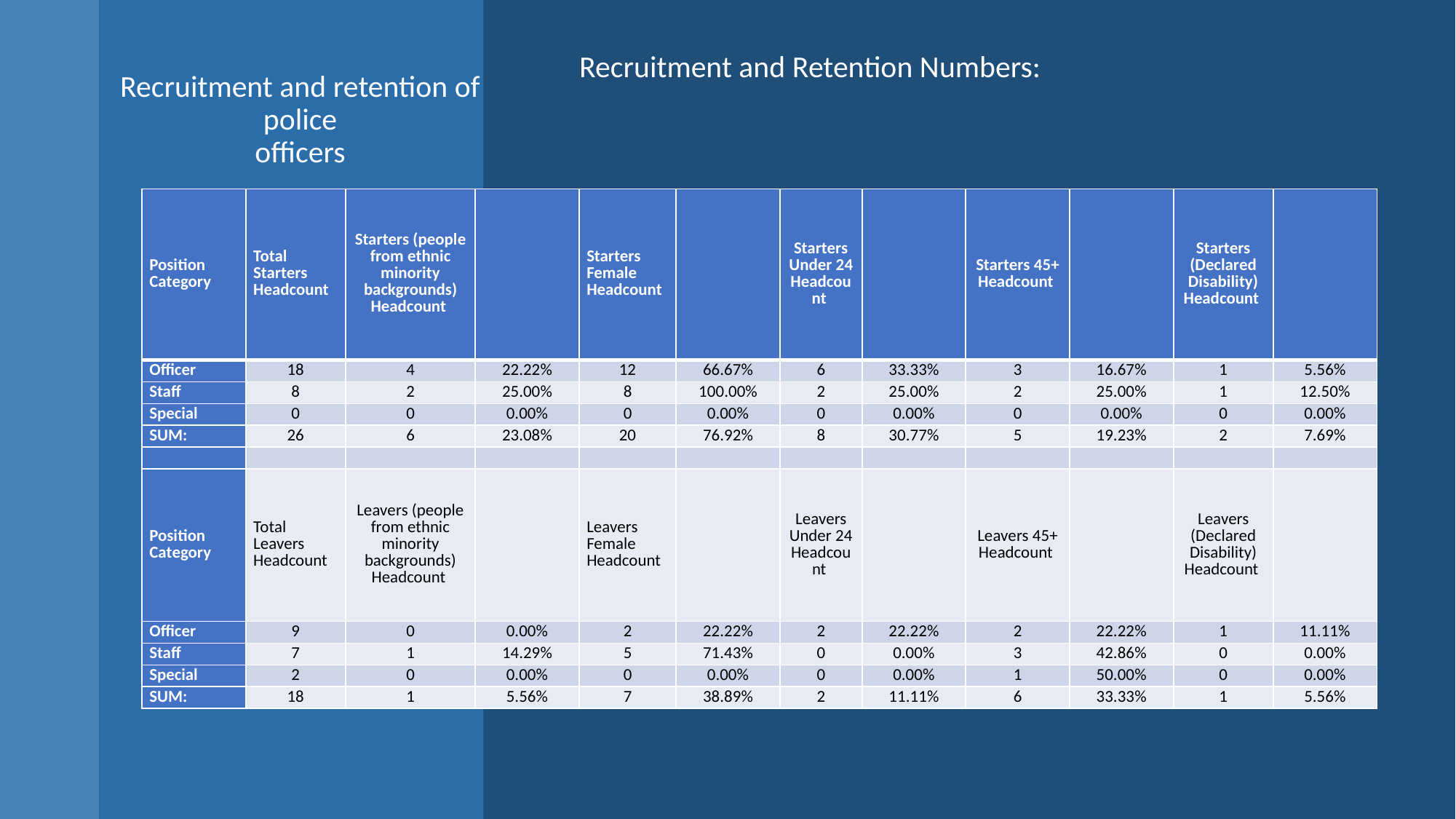

# Recruitment and retention of police officers
Recruitment and Retention Numbers:

| Position Category | Total Starters Headcount | Starters (people from ethnic minority backgrounds) Headcount |  | Starters Female Headcount |  | Starters Under 24 Headcount |  | Starters 45+ Headcount |  | Starters (Declared Disability) Headcount |  |
| --- | --- | --- | --- | --- | --- | --- | --- | --- | --- | --- | --- |
| Officer | 18 | 4 | 22.22% | 12 | 66.67% | 6 | 33.33% | 3 | 16.67% | 1 | 5.56% |
| Staff | 8 | 2 | 25.00% | 8 | 100.00% | 2 | 25.00% | 2 | 25.00% | 1 | 12.50% |
| Special | 0 | 0 | 0.00% | 0 | 0.00% | 0 | 0.00% | 0 | 0.00% | 0 | 0.00% |
| SUM: | 26 | 6 | 23.08% | 20 | 76.92% | 8 | 30.77% | 5 | 19.23% | 2 | 7.69% |
|  |  |  |  |  |  |  |  |  |  |  |  |
| Position Category | Total Leavers Headcount | Leavers (people from ethnic minority backgrounds) Headcount |  | Leavers Female Headcount |  | Leavers Under 24 Headcount |  | Leavers 45+ Headcount |  | Leavers (Declared Disability) Headcount |  |
| Officer | 9 | 0 | 0.00% | 2 | 22.22% | 2 | 22.22% | 2 | 22.22% | 1 | 11.11% |
| Staff | 7 | 1 | 14.29% | 5 | 71.43% | 0 | 0.00% | 3 | 42.86% | 0 | 0.00% |
| Special | 2 | 0 | 0.00% | 0 | 0.00% | 0 | 0.00% | 1 | 50.00% | 0 | 0.00% |
| SUM: | 18 | 1 | 5.56% | 7 | 38.89% | 2 | 11.11% | 6 | 33.33% | 1 | 5.56% |